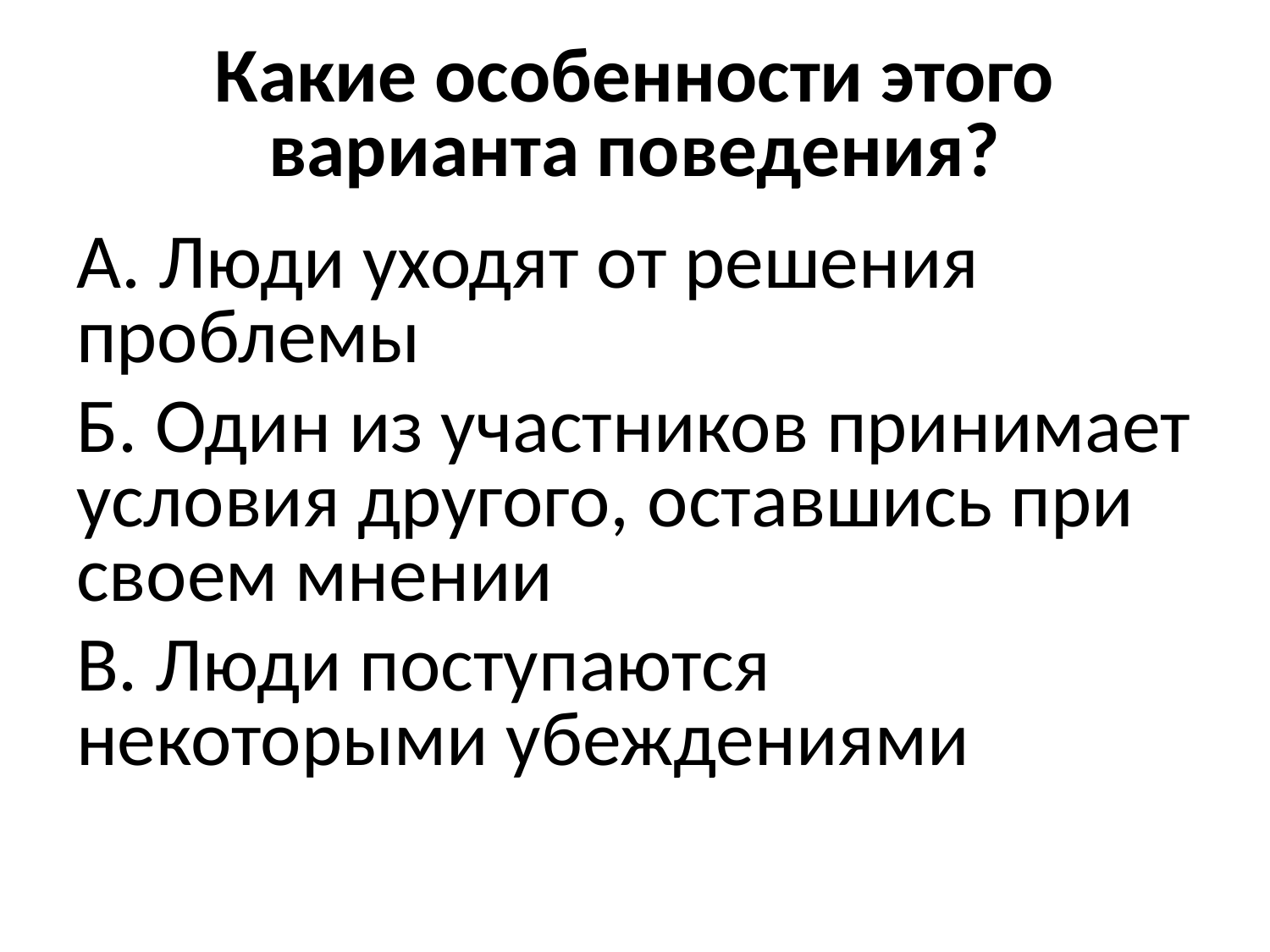

# Какие особенности этого варианта поведения?
А. Люди уходят от решения проблемы
Б. Один из участников принимает условия другого, оставшись при своем мнении
В. Люди поступаются некоторыми убеждениями